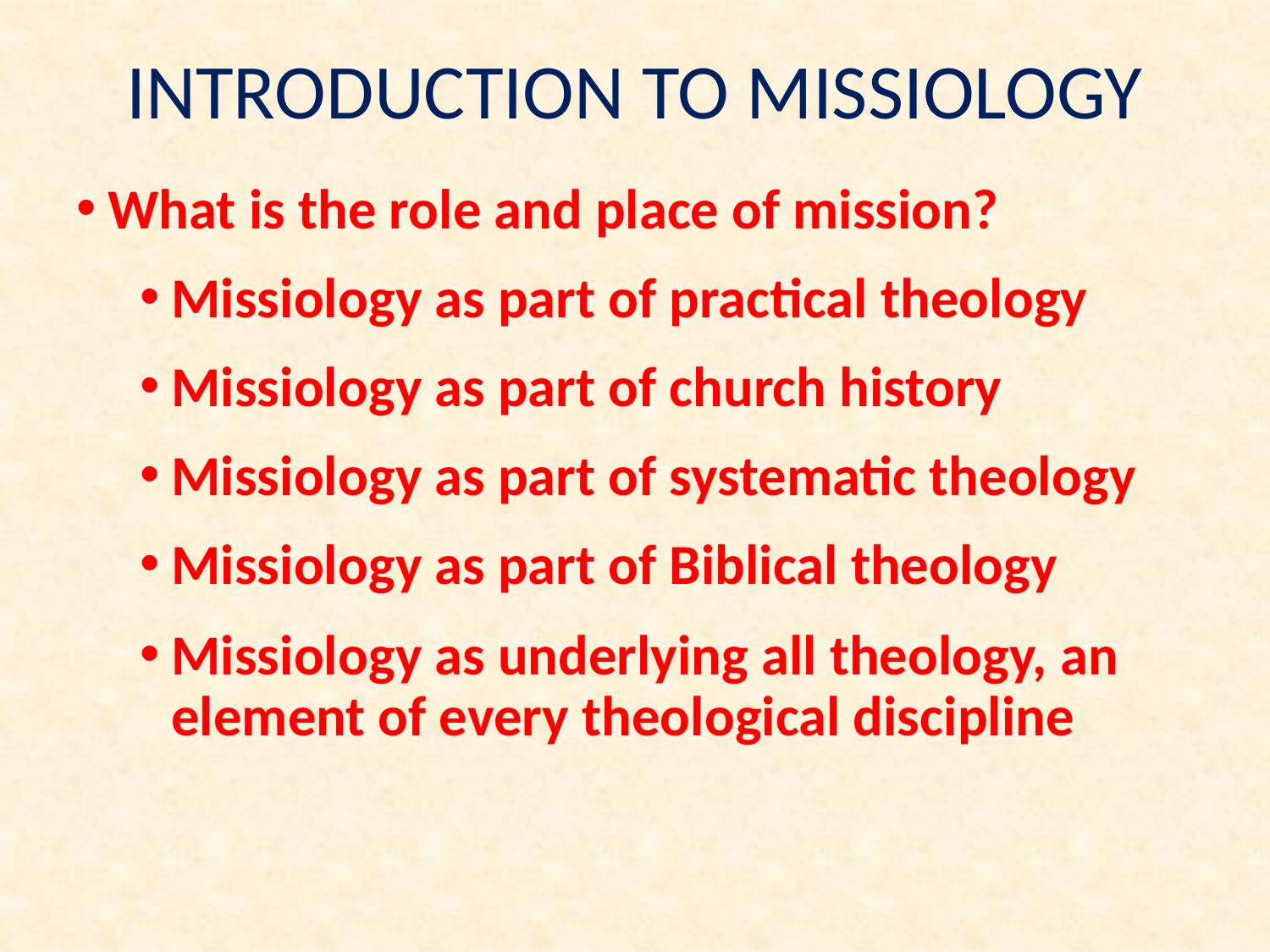

# INTRODUCTION TO MISSIOLOGY
What is the role and place of mission?
Missiology as part of practical theology
Missiology as part of church history
Missiology as part of systematic theology
Missiology as part of Biblical theology
Missiology as underlying all theology, an element of every theological discipline